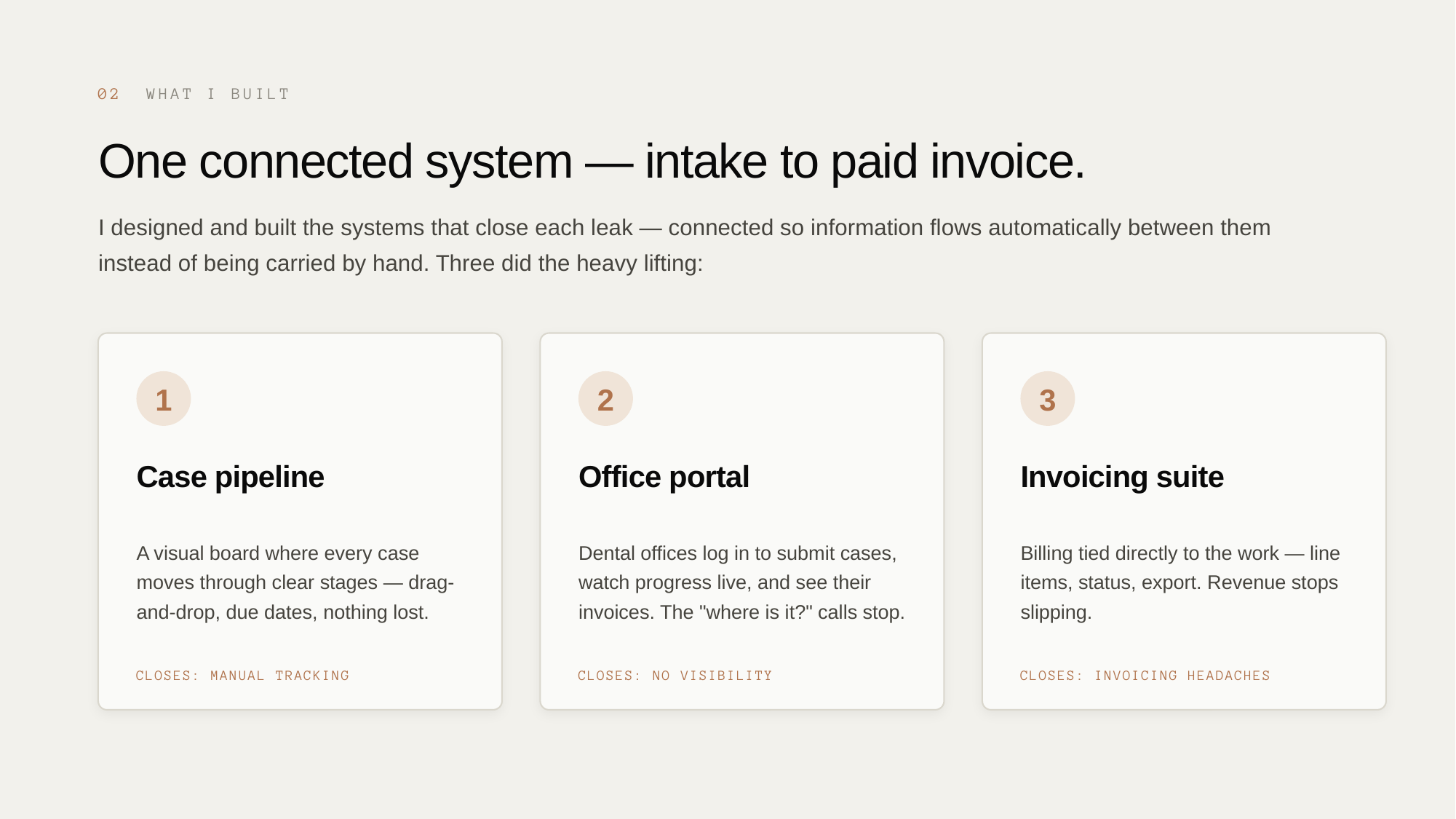

02  WHAT I BUILT
One connected system — intake to paid invoice.
I designed and built the systems that close each leak — connected so information flows automatically between them instead of being carried by hand. Three did the heavy lifting:

1

2

3
Case pipeline
Office portal
Invoicing suite
A visual board where every case moves through clear stages — drag-and-drop, due dates, nothing lost.
Dental offices log in to submit cases, watch progress live, and see their invoices. The "where is it?" calls stop.
Billing tied directly to the work — line items, status, export. Revenue stops slipping.
CLOSES: MANUAL TRACKING
CLOSES: NO VISIBILITY
CLOSES: INVOICING HEADACHES